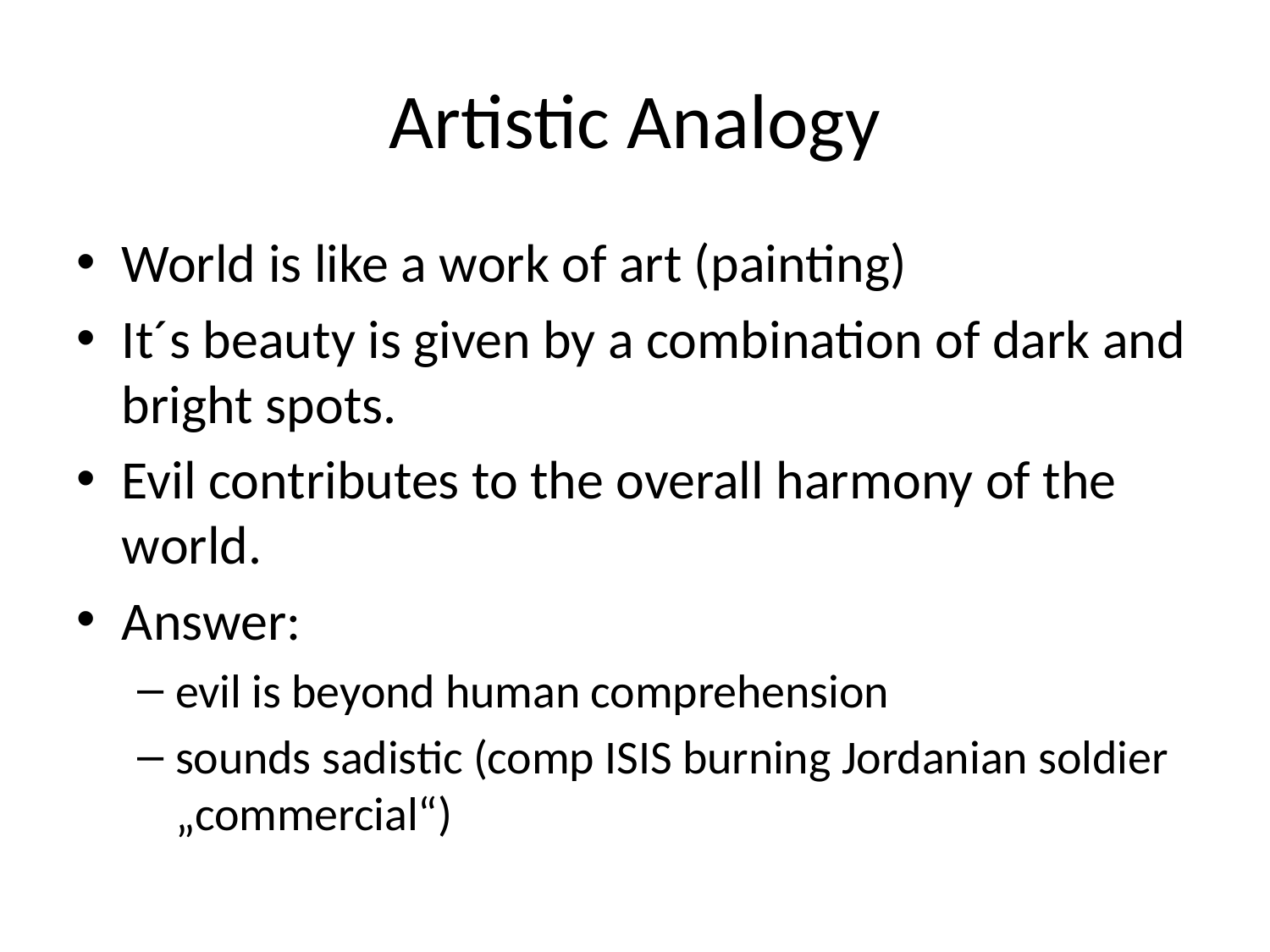

# Artistic Analogy
World is like a work of art (painting)
It´s beauty is given by a combination of dark and bright spots.
Evil contributes to the overall harmony of the world.
Answer:
evil is beyond human comprehension
sounds sadistic (comp ISIS burning Jordanian soldier „commercial“)